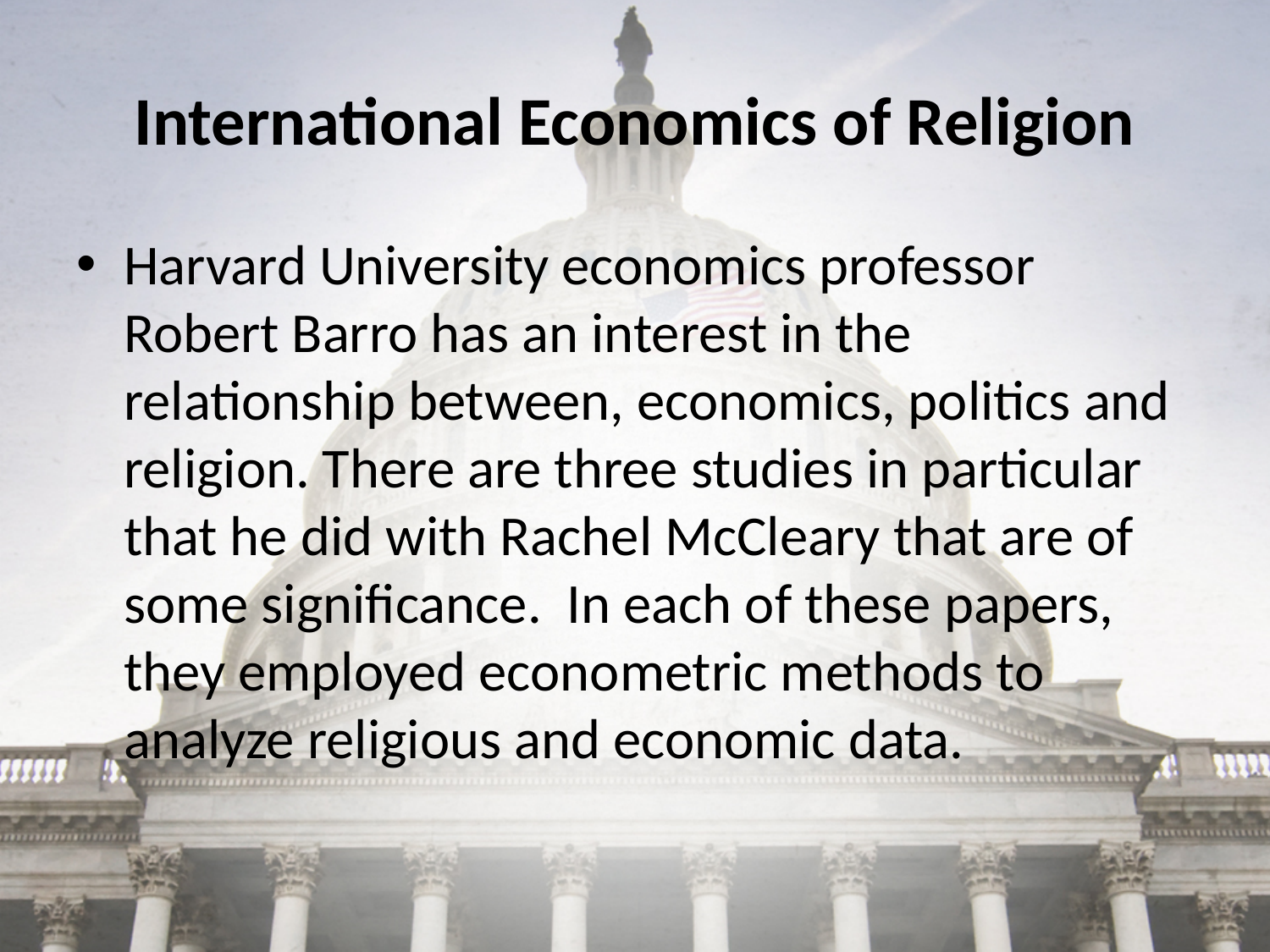

# International Economics of Religion
Harvard University economics professor Robert Barro has an interest in the relationship between, economics, politics and religion. There are three studies in particular that he did with Rachel McCleary that are of some significance.  In each of these papers, they employed econometric methods to analyze religious and economic data.